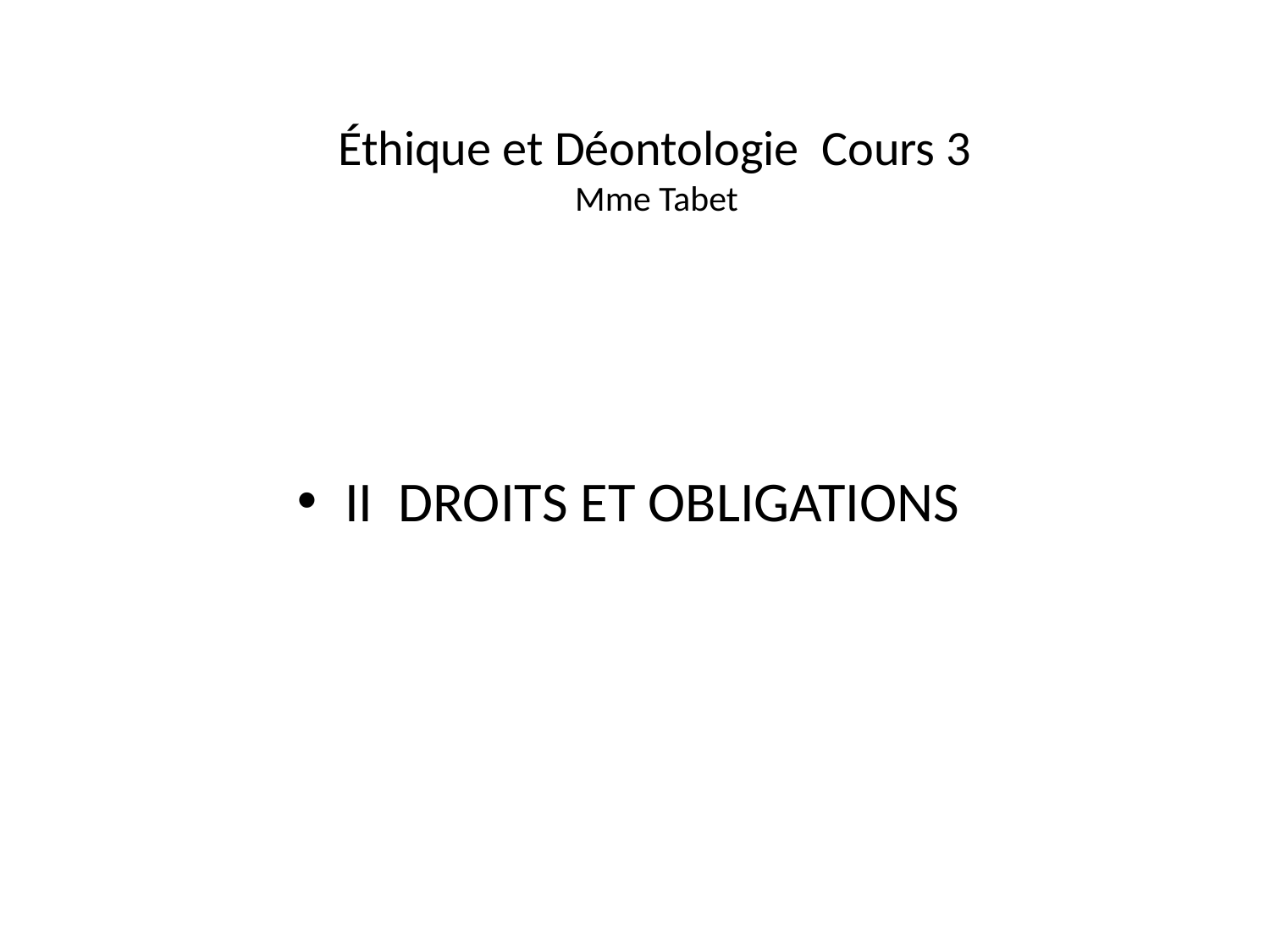

# Éthique et Déontologie  Cours 3 Mme Tabet

II  DROITS ET OBLIGATIONS